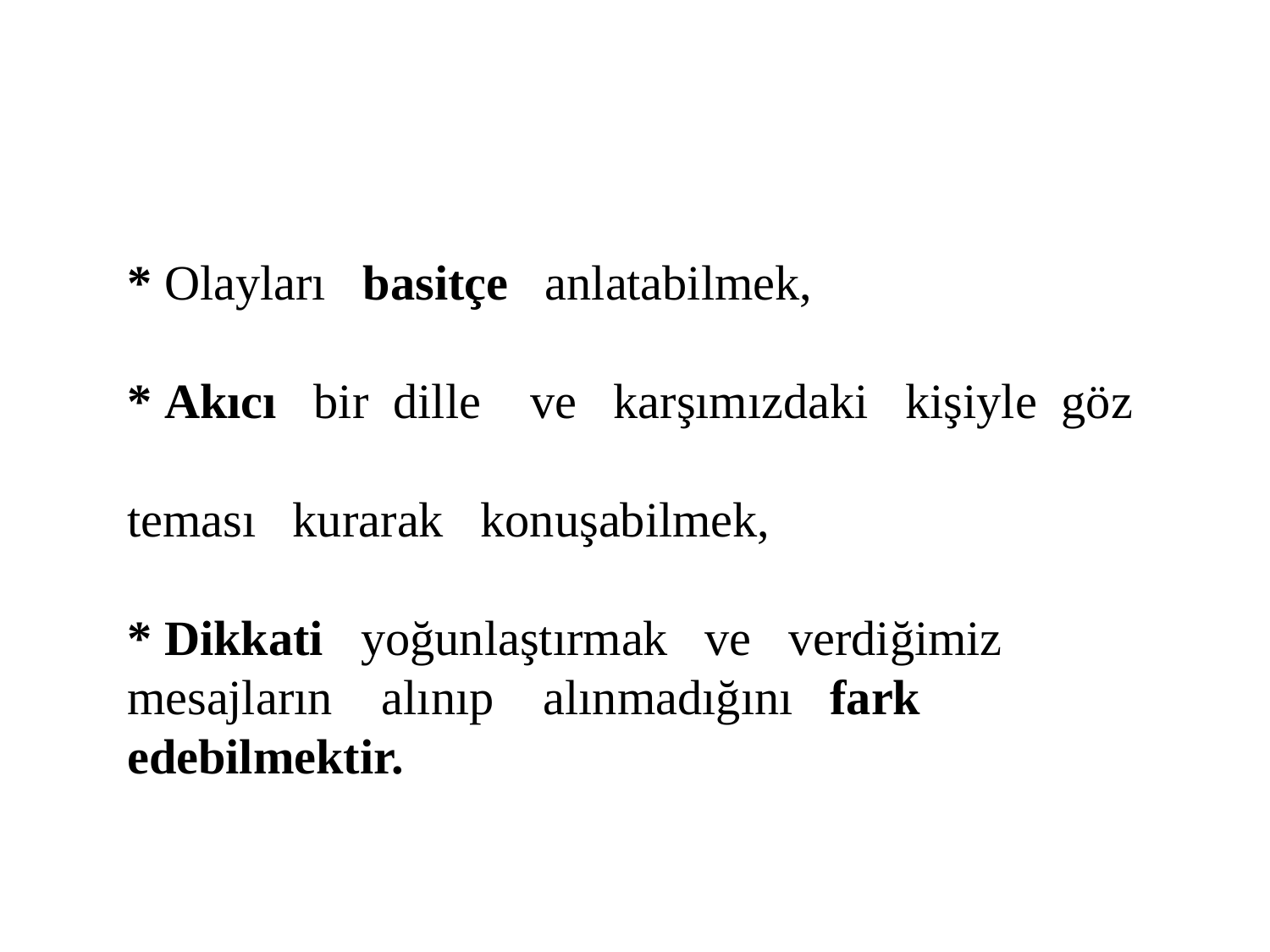

* Olayları   basitçe   anlatabilmek,
* Akıcı   bir  dille    ve   karşımızdaki   kişiyle  göz
teması   kurarak   konuşabilmek,
* Dikkati   yoğunlaştırmak   ve   verdiğimiz mesajların    alınıp    alınmadığını   fark  edebilmektir.